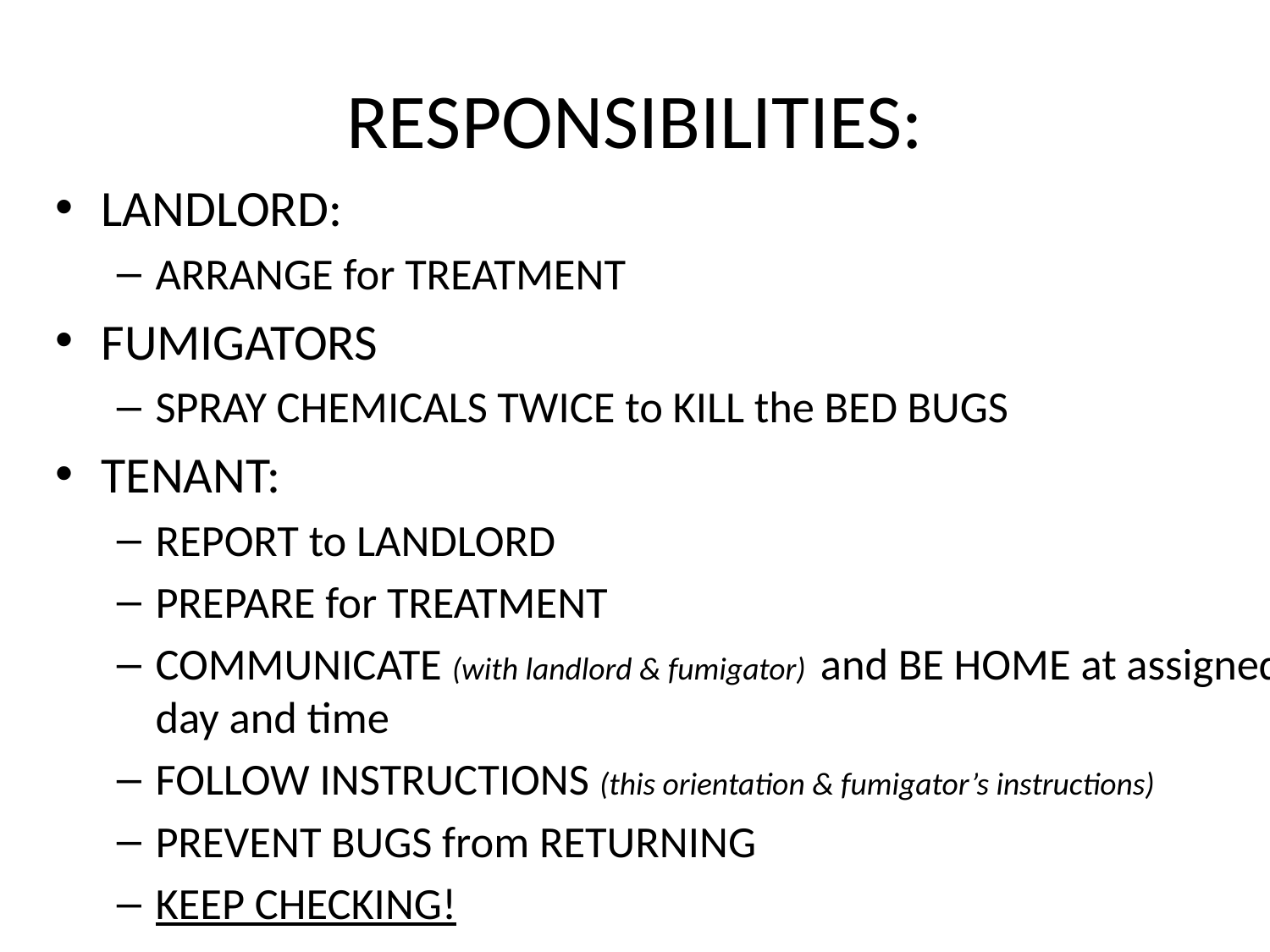

# RESPONSIBILITIES:
LANDLORD:
ARRANGE for TREATMENT
FUMIGATORS
SPRAY CHEMICALS TWICE to KILL the BED BUGS
TENANT:
REPORT to LANDLORD
PREPARE for TREATMENT
COMMUNICATE (with landlord & fumigator)  and BE HOME at assigned day and time
FOLLOW INSTRUCTIONS (this orientation & fumigator’s instructions)
PREVENT BUGS from RETURNING
KEEP CHECKING!